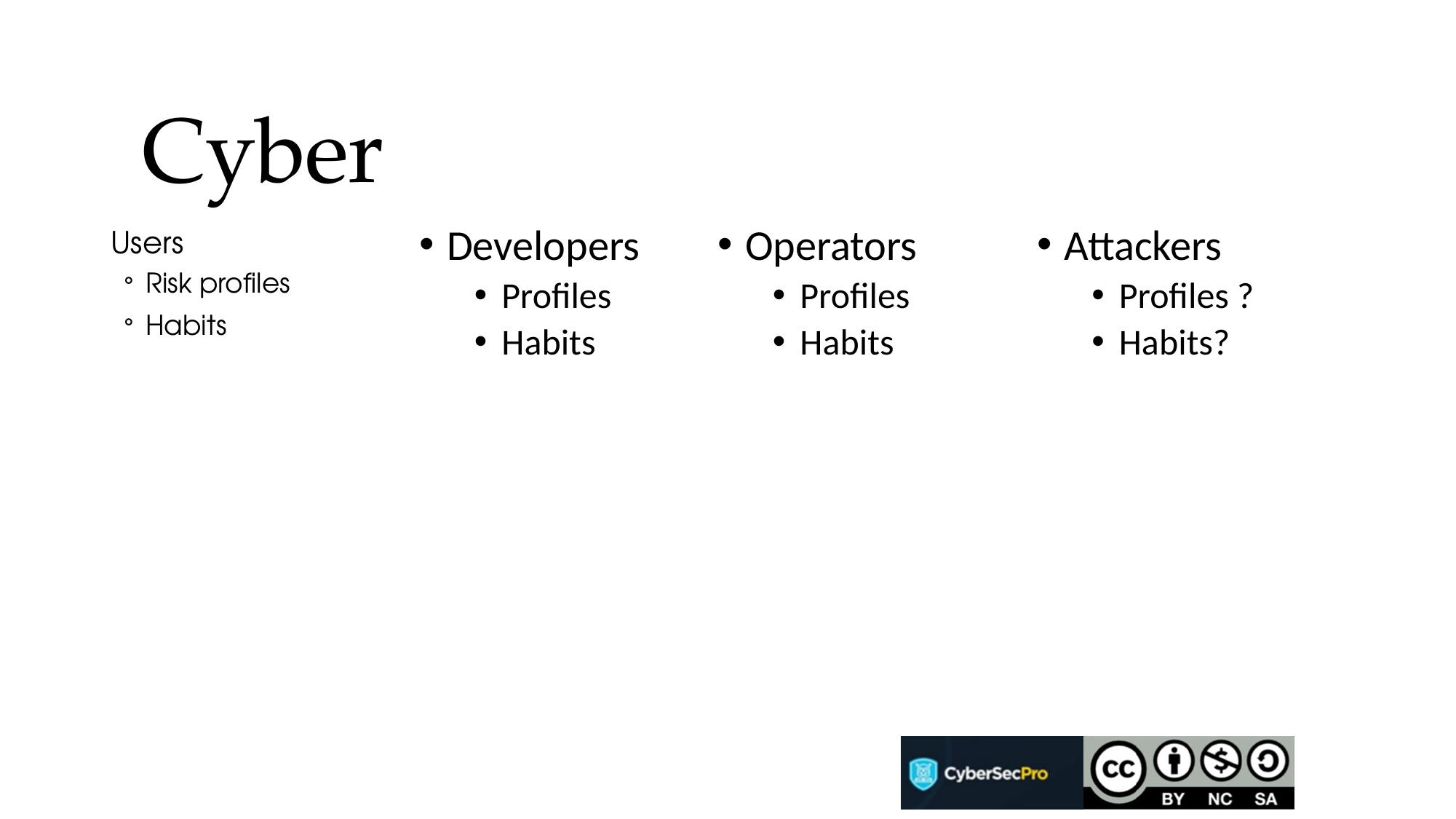

# Cyber
Users
Risk profiles
Habits
Developers
Profiles
Habits
Operators
Profiles
Habits
Attackers
Profiles ?
Habits?